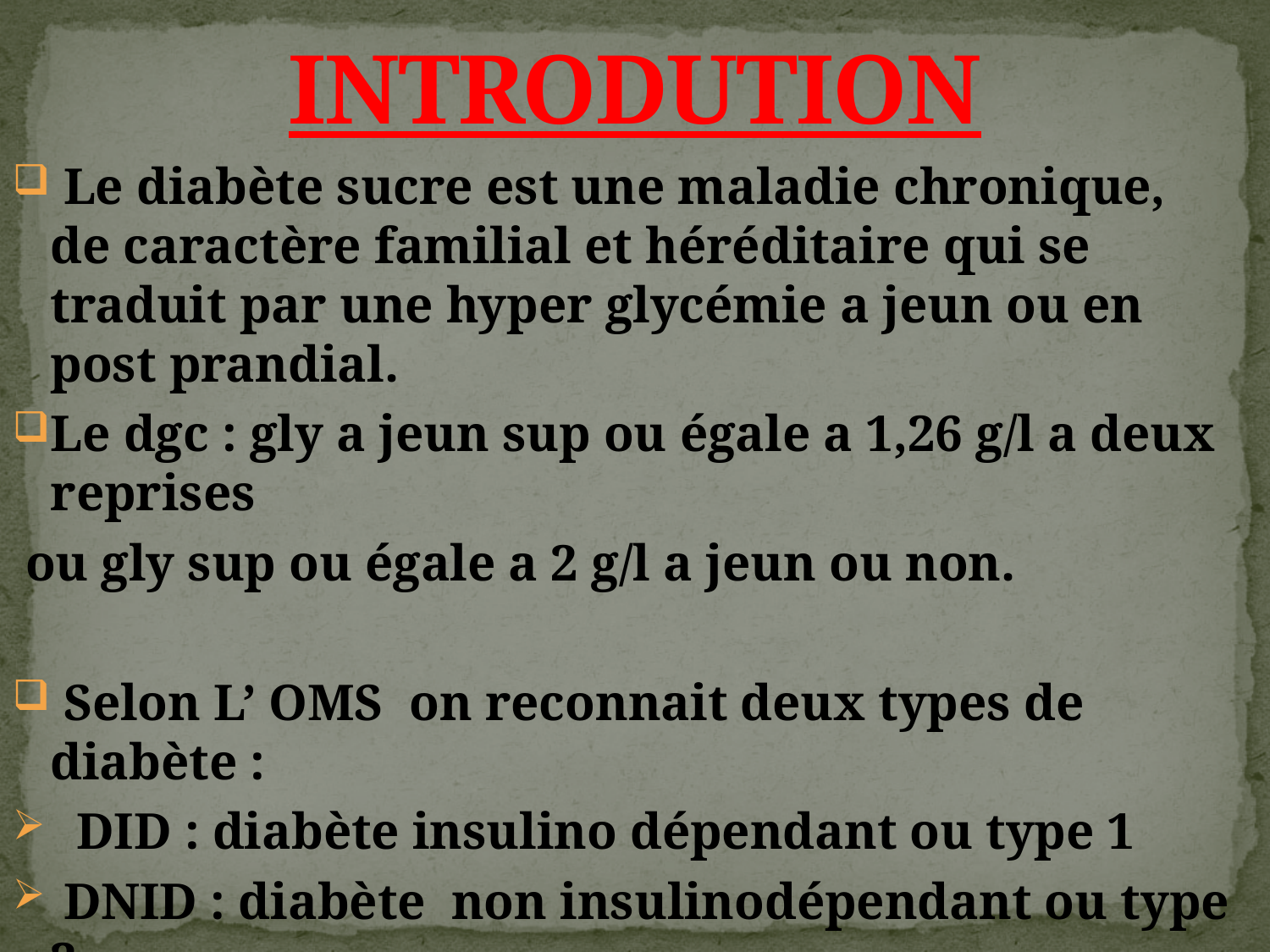

# INTRODUTION
 Le diabète sucre est une maladie chronique, de caractère familial et héréditaire qui se traduit par une hyper glycémie a jeun ou en post prandial.
Le dgc : gly a jeun sup ou égale a 1,26 g/l a deux reprises
 ou gly sup ou égale a 2 g/l a jeun ou non.

 Selon L’ OMS  on reconnait deux types de diabète :
  DID : diabète insulino dépendant ou type 1
 DNID : diabète  non insulinodépendant ou type 2